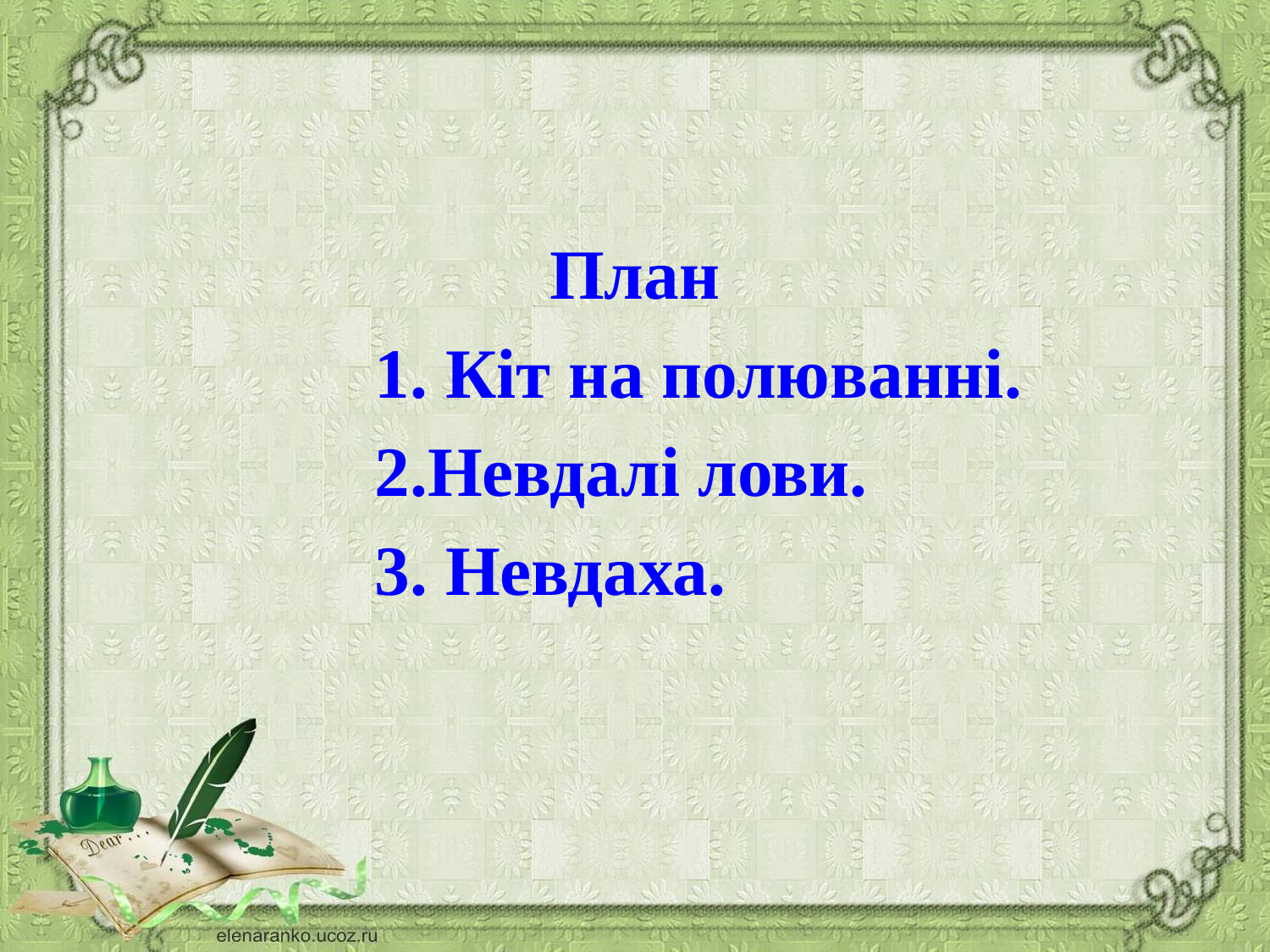

#
План
                 1. Кіт на полюванні.
                 2.Невдалі лови.
                 3. Невдаха.